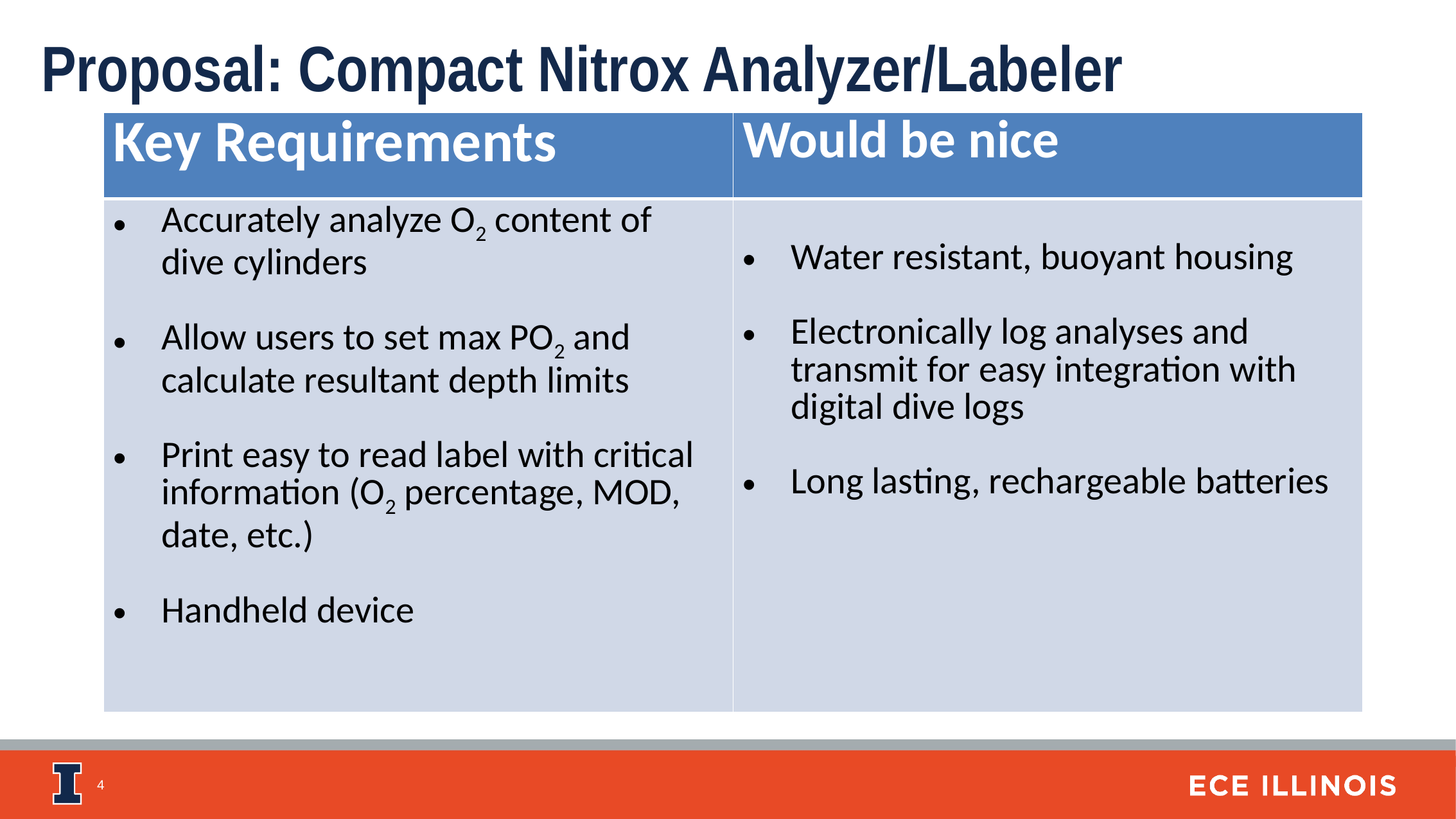

Proposal: Compact Nitrox Analyzer/Labeler
| Key Requirements | Would be nice |
| --- | --- |
| Accurately analyze O2 content of dive cylinders Allow users to set max PO2 and calculate resultant depth limits Print easy to read label with critical information (O2 percentage, MOD, date, etc.) Handheld device | Water resistant, buoyant housing Electronically log analyses and transmit for easy integration with digital dive logs Long lasting, rechargeable batteries |
4